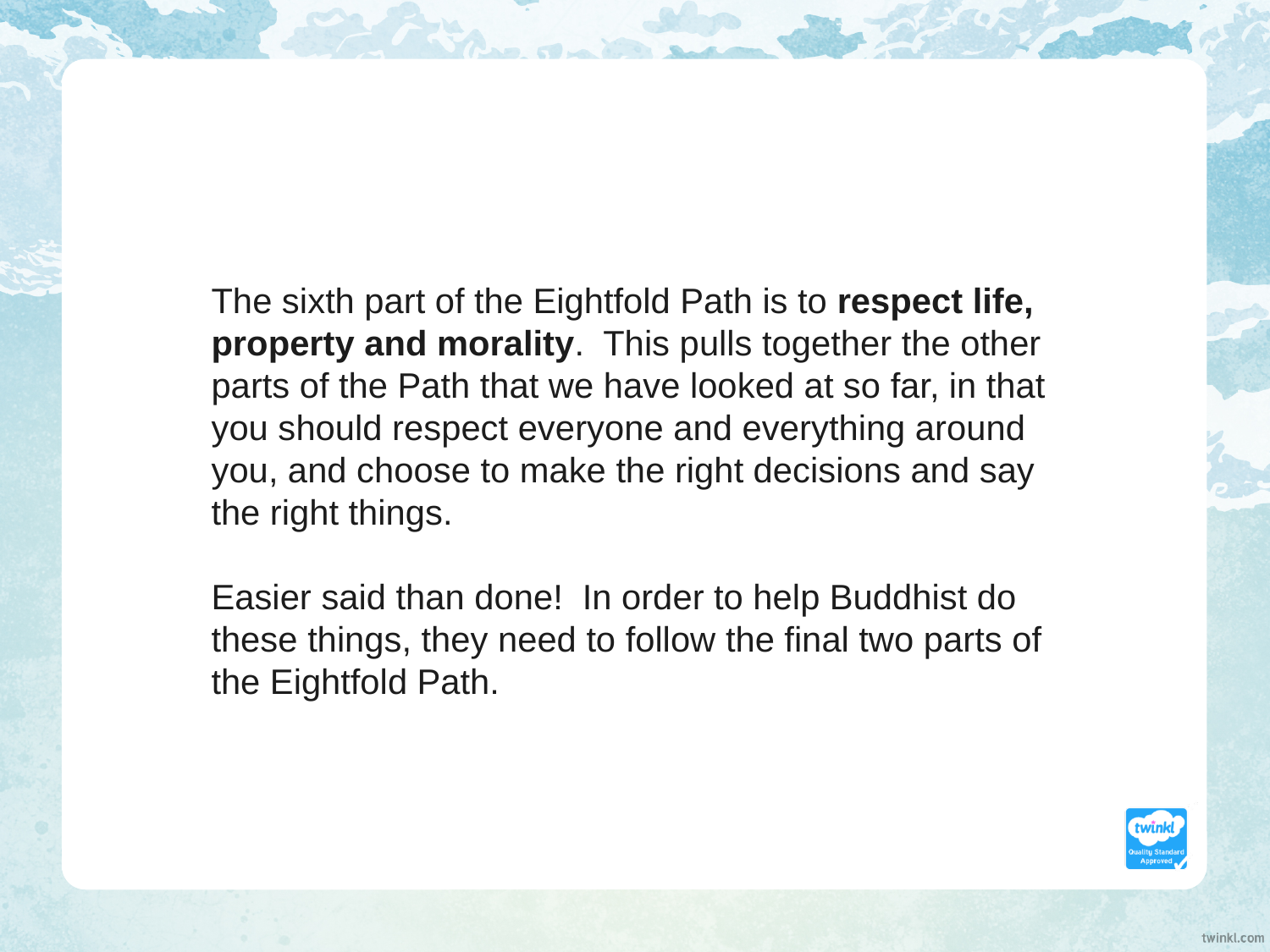

The sixth part of the Eightfold Path is to respect life, property and morality.  This pulls together the other parts of the Path that we have looked at so far, in that you should respect everyone and everything around you, and choose to make the right decisions and say the right things.

Easier said than done!  In order to help Buddhist do these things, they need to follow the final two parts of the Eightfold Path.